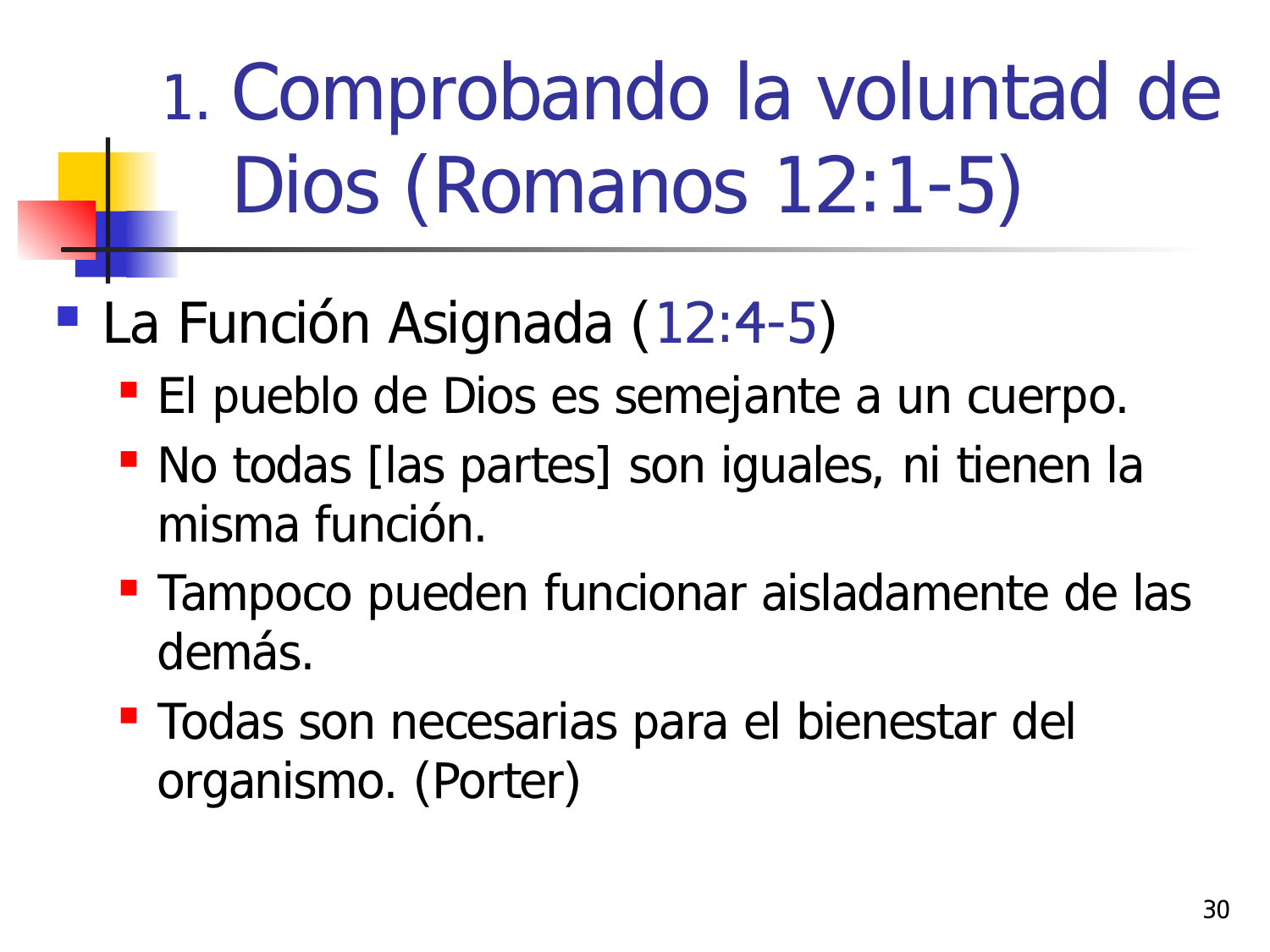

# Comprobando la voluntad de Dios (Romanos 12:1-5)
La Función Asignada (12:4-5)
El pueblo de Dios es semejante a un cuerpo.
No todas [las partes] son iguales, ni tienen la misma función.
Tampoco pueden funcionar aisladamente de las demás.
Todas son necesarias para el bienestar del organismo. (Porter)
30